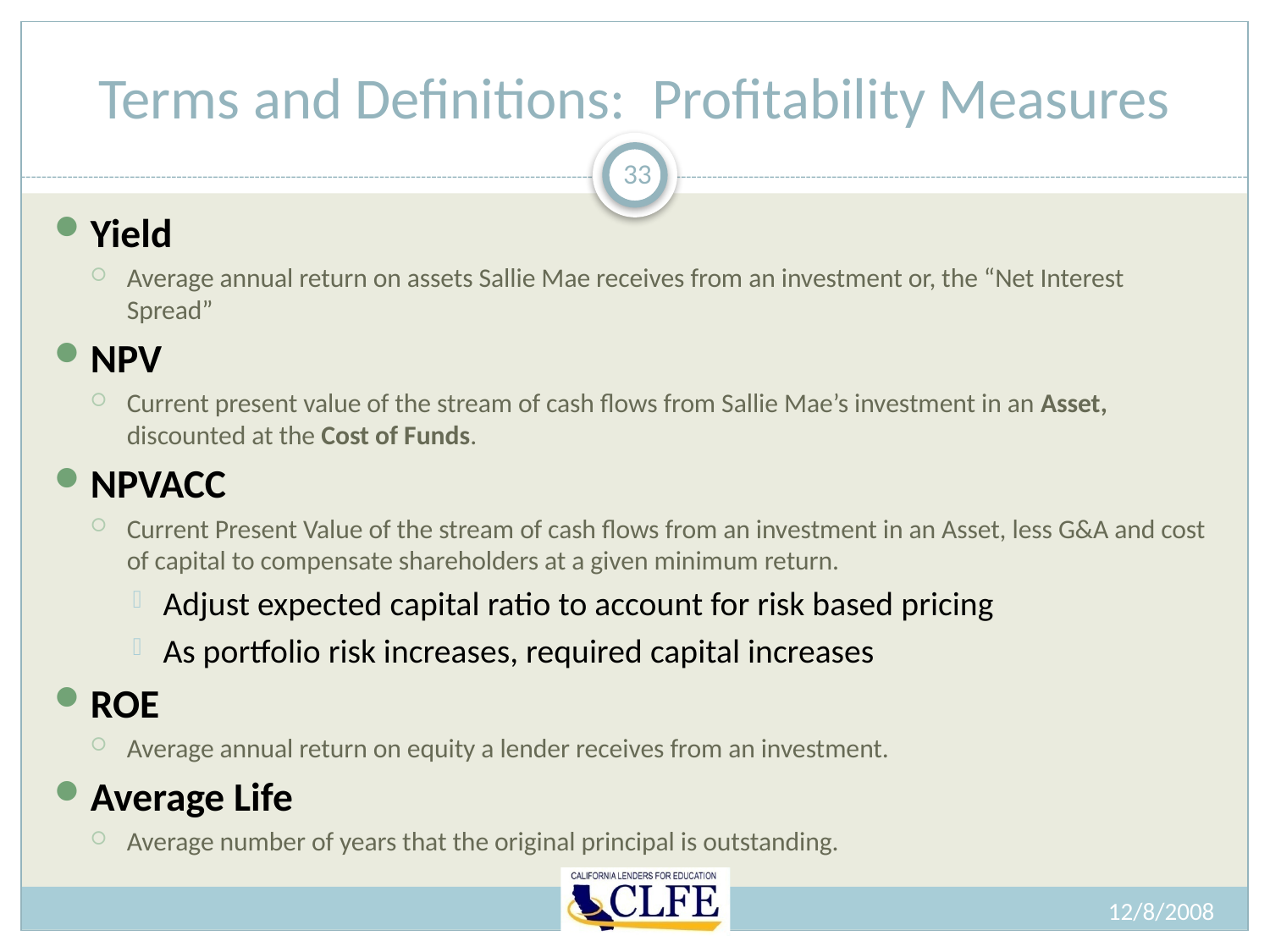

# Terms and Definitions:  Profitability Measures
33
Yield
Average annual return on assets Sallie Mae receives from an investment or, the “Net Interest Spread”
NPV
Current present value of the stream of cash flows from Sallie Mae’s investment in an Asset, discounted at the Cost of Funds.
NPVACC
Current Present Value of the stream of cash flows from an investment in an Asset, less G&A and cost of capital to compensate shareholders at a given minimum return.
Adjust expected capital ratio to account for risk based pricing
As portfolio risk increases, required capital increases
ROE
Average annual return on equity a lender receives from an investment.
Average Life
Average number of years that the original principal is outstanding.

12/8/2008